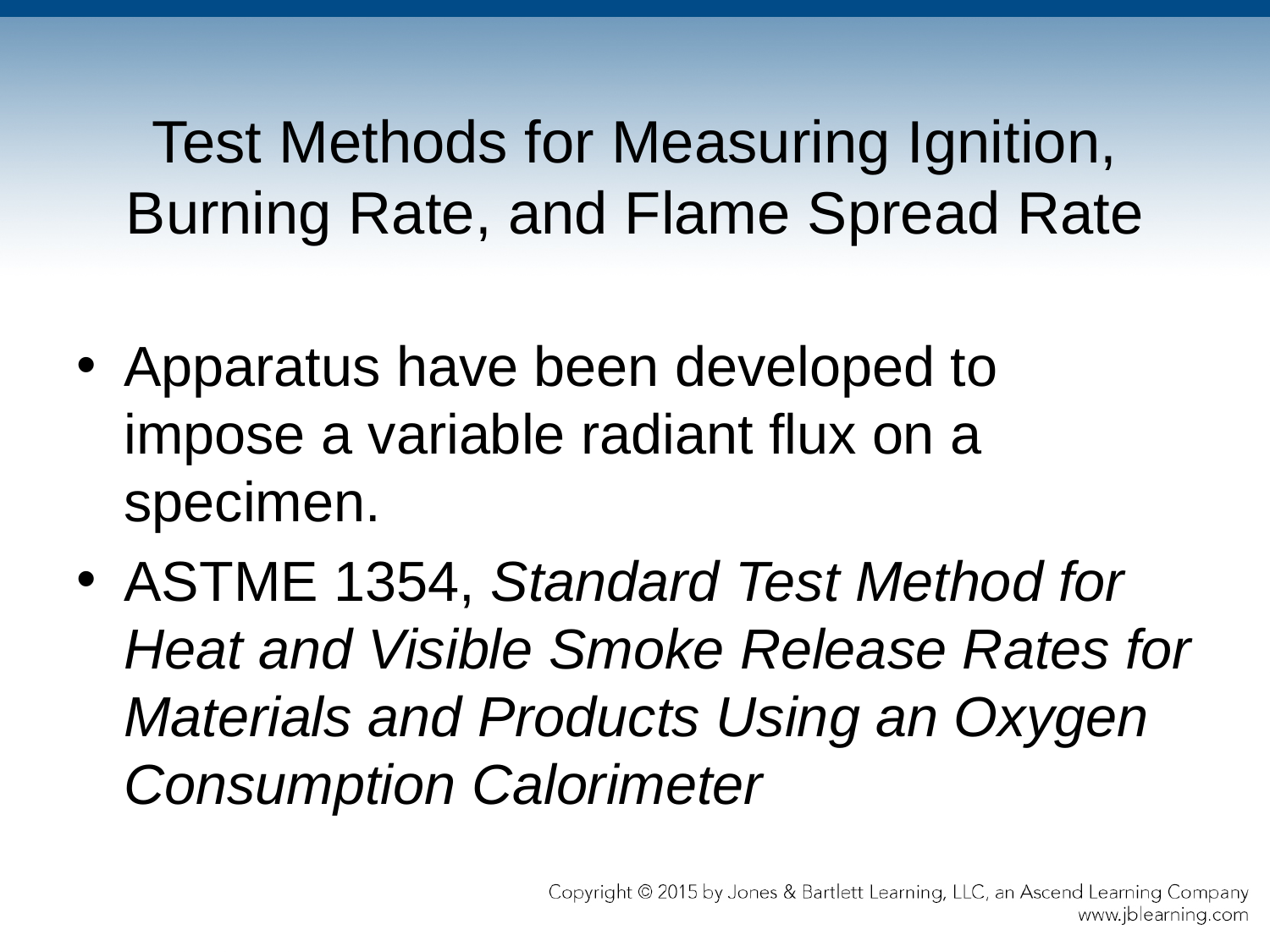

# Test Methods for Measuring Ignition, Burning Rate, and Flame Spread Rate
Apparatus have been developed to impose a variable radiant flux on a specimen.
ASTME 1354, Standard Test Method for Heat and Visible Smoke Release Rates for Materials and Products Using an Oxygen Consumption Calorimeter